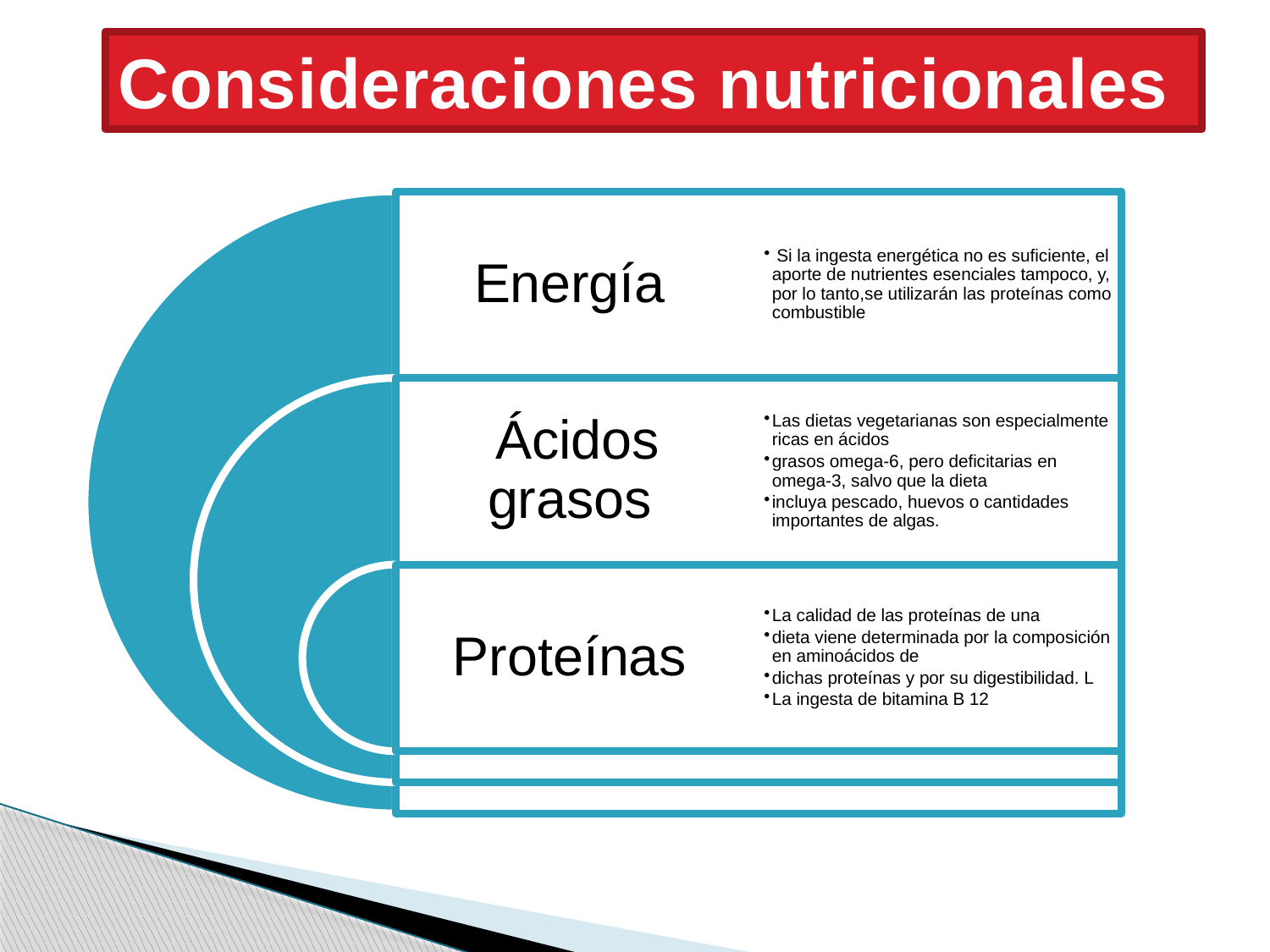

Consideraciones nutricionales
Energía
Ácidos grasos
Proteínas
 Si la ingesta energética no es suficiente, el aporte de nutrientes esenciales tampoco, y, por lo tanto,se utilizarán las proteínas como combustible
Las dietas vegetarianas son especialmente ricas en ácidos
grasos omega-6, pero deficitarias en omega-3, salvo que la dieta
incluya pescado, huevos o cantidades importantes de algas.
La calidad de las proteínas de una
dieta viene determinada por la composición en aminoácidos de
dichas proteínas y por su digestibilidad. L
La ingesta de bitamina B 12